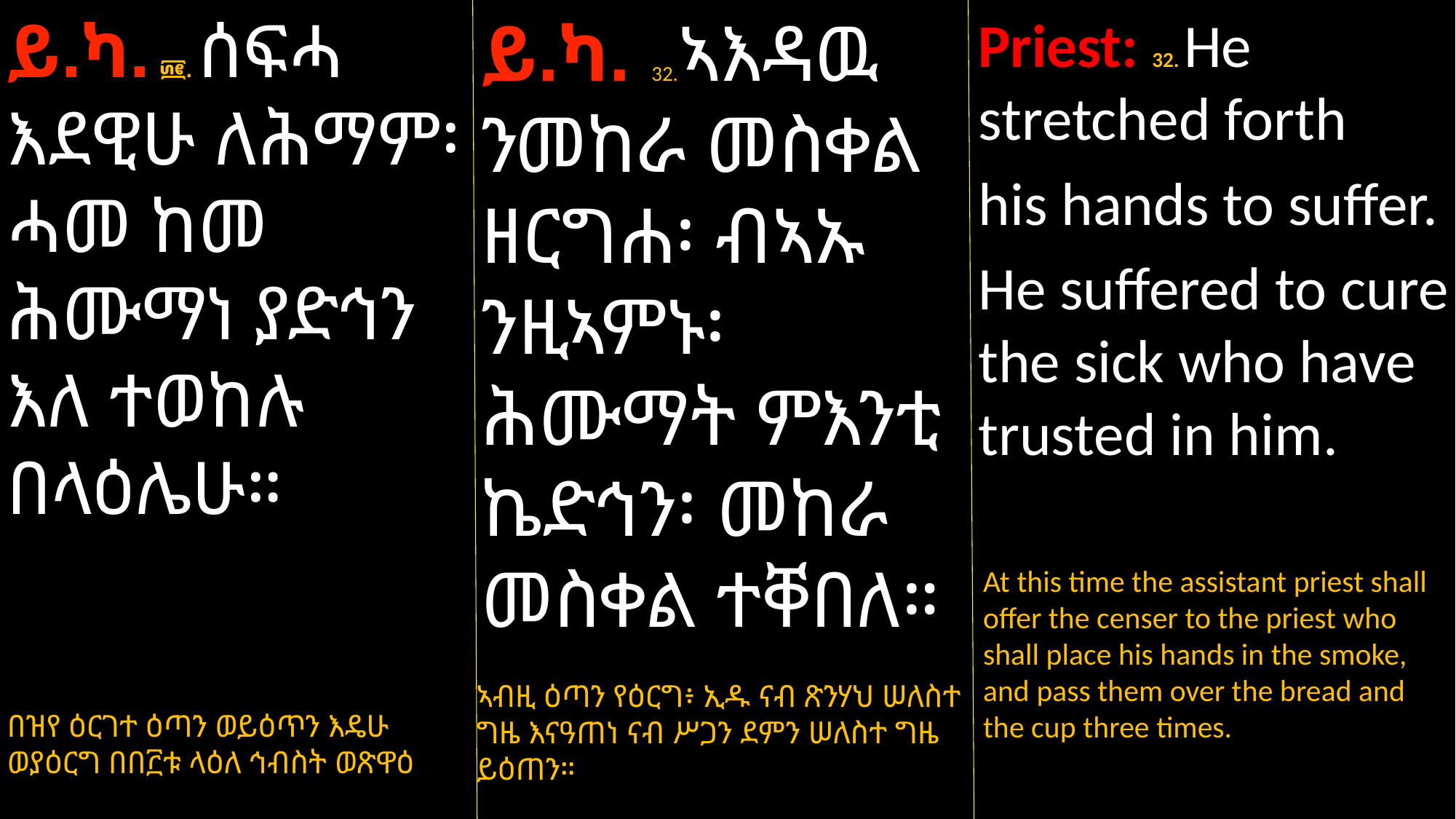

ይ.ካ.  ፴፪. ሰፍሓ
እደዊሁ ለሕማም፡ ሓመ ከመ ሕሙማነ ያድኅን እለ ተወከሉ በላዕሌሁ።

በዝየ ዕርገተ ዕጣን ወይዕጥን እዴሁ ወያዕርግ በበ፫ቱ ላዕለ ኅብስት ወጽዋዕ
ይ.ካ. 32.ኣእዳዉ ንመከራ መስቀል ዘርግሐ፡ ብኣኡ ንዚኣምኑ፡ሕሙማት ምእንቲ ኬድኅን፡ መከራ መስቀል ተቐበለ።

ኣብዚ ዕጣን የዕርግ፥ ኢዱ ናብ ጽንሃህ ሠለስተ ግዜ እናዓጠነ ናብ ሥጋን ደምን ሠለስተ ግዜ ይዕጠን።
Priest: 32. He stretched forth
his hands to suffer.
He suffered to cure the sick who have trusted in him.

At this time the assistant priest shall offer the censer to the priest who shall place his hands in the smoke, and pass them over the bread and the cup three times.